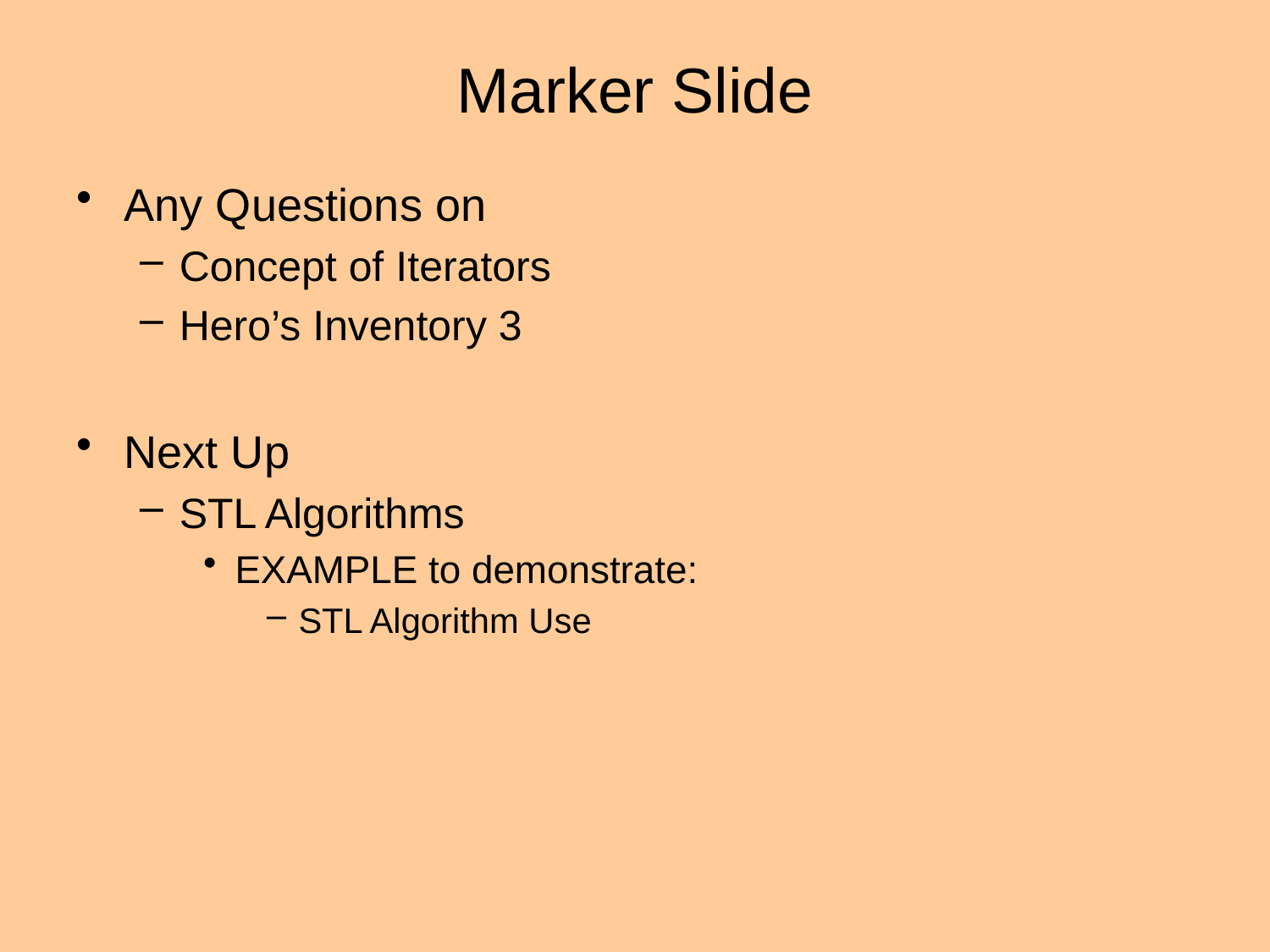

# Marker Slide
Any Questions on
Concept of Iterators
Hero’s Inventory 3

Next Up
STL Algorithms
EXAMPLE to demonstrate:
STL Algorithm Use